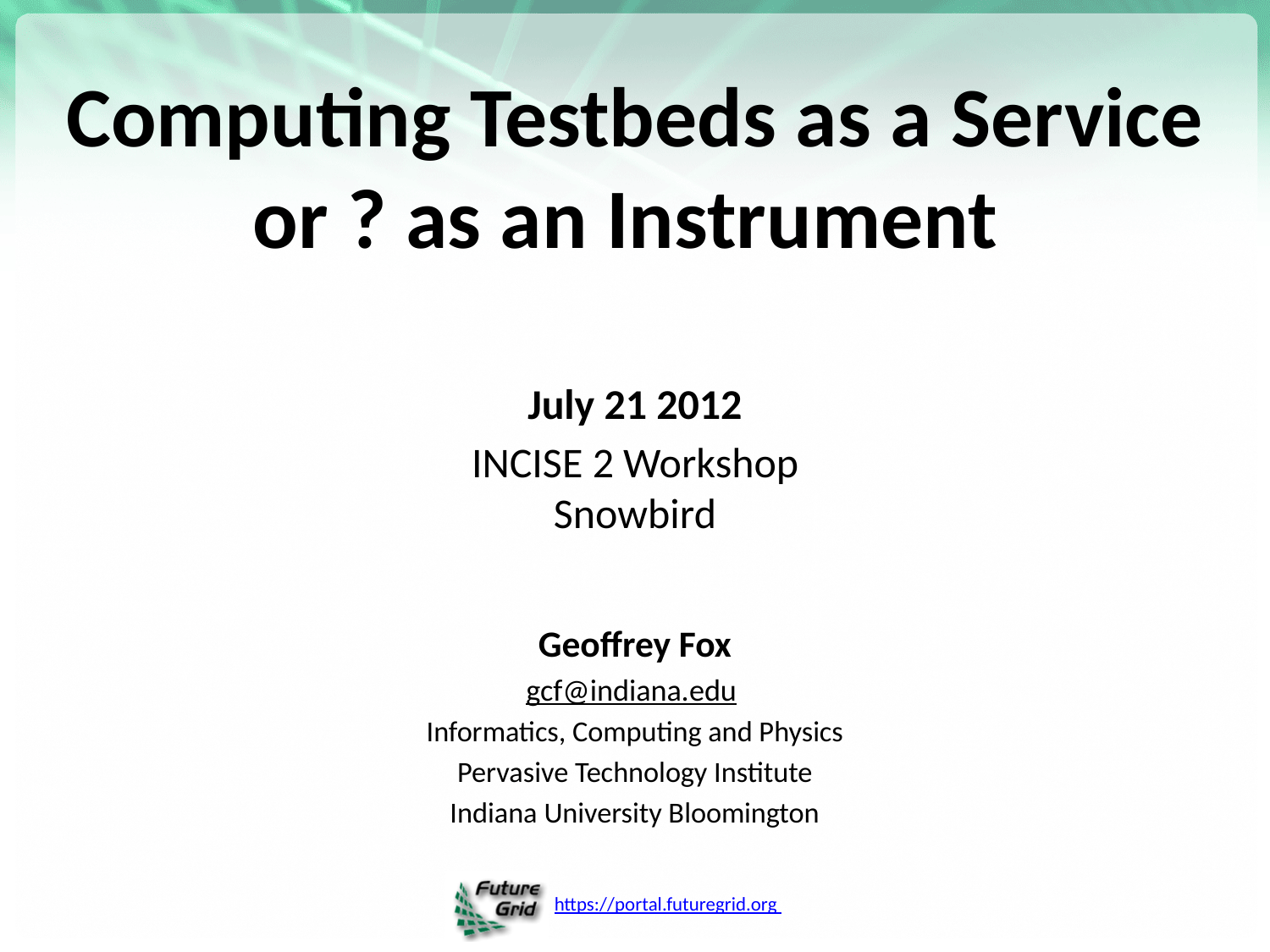

# Computing Testbeds as a Service or ? as an Instrument
July 21 2012
INCISE 2 Workshop
Snowbird
Geoffrey Fox
gcf@indiana.edu
Informatics, Computing and Physics
Pervasive Technology Institute
Indiana University Bloomington